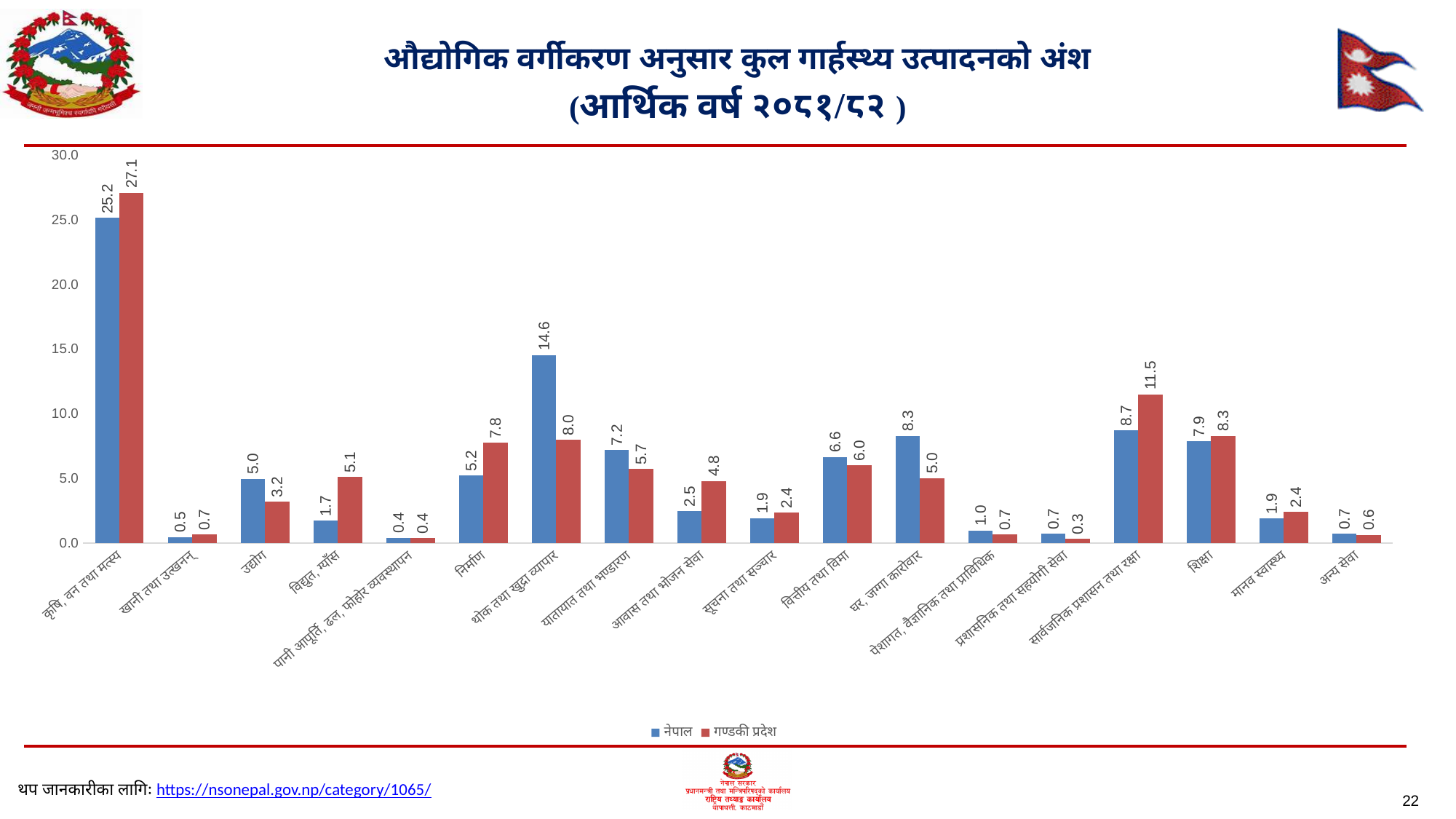

# ‌औद्योगिक वर्गीकरण‌ अनुसार कुल गार्हस्थ्य उत्पादनको अंश (आर्थिक वर्ष २०८१/८२ )

### Chart

| Category | नेपाल | गण्डकी प्रदेश |
|---|---|---|
| कृषि, वन तथा मत्स्य | 25.16416991665686 | 27.099459557279364 |
| खानी तथा उत्खनन् | 0.46055360918766136 | 0.6670507797898578 |
| उद्योग | 4.978129527632838 | 3.197813220033933 |
| विद्युत, ग्याँस | 1.7331727039862115 | 5.1042779409144865 |
| पानी आपूर्ति, ढल, फोहोर व्यवस्थापन | 0.42359913019176154 | 0.38848355567685733 |
| निर्माण | 5.2353219501649795 | 7.77356464741428 |
| थोक तथा खुद्रा व्यापार | 14.554231418278746 | 7.979052110865915 |
| यातायात तथा भण्डारण | 7.204594394469148 | 5.730059960230614 |
| आवास तथा भोजन सेवा | 2.463875115743412 | 4.813339835031743 |
| सूचना तथा सञ्चार | 1.9378983110168697 | 2.3524607423914357 |
| वित्तीय तथा विमा | 6.648372185368494 | 6.025927114319514 |
| घर, जग्गा कारोवार | 8.29244850375501 | 5.031067077852449 |
| पेशागत, वैज्ञानिक तथा प्राविधिक | 0.9681779759311735 | 0.6614037122345727 |
| प्रशासनिक तथा सहयोगी सेवा | 0.7206421670984222 | 0.31924906763827465 |
| सार्वजनिक प्रशासन तथा रक्षा | 8.721182924735954 | 11.509757364621398 |
| शिक्षा | 7.87258903038566 | 8.294216211085454 |
| मानव स्वास्थ्य | 1.9079141899942622 | 2.4029393477559515 |
| अन्य सेवा | 0.7131269454025279 | 0.6498777548639015 |
थप जानकारीका लागिः https://nsonepal.gov.np/category/1065/
22